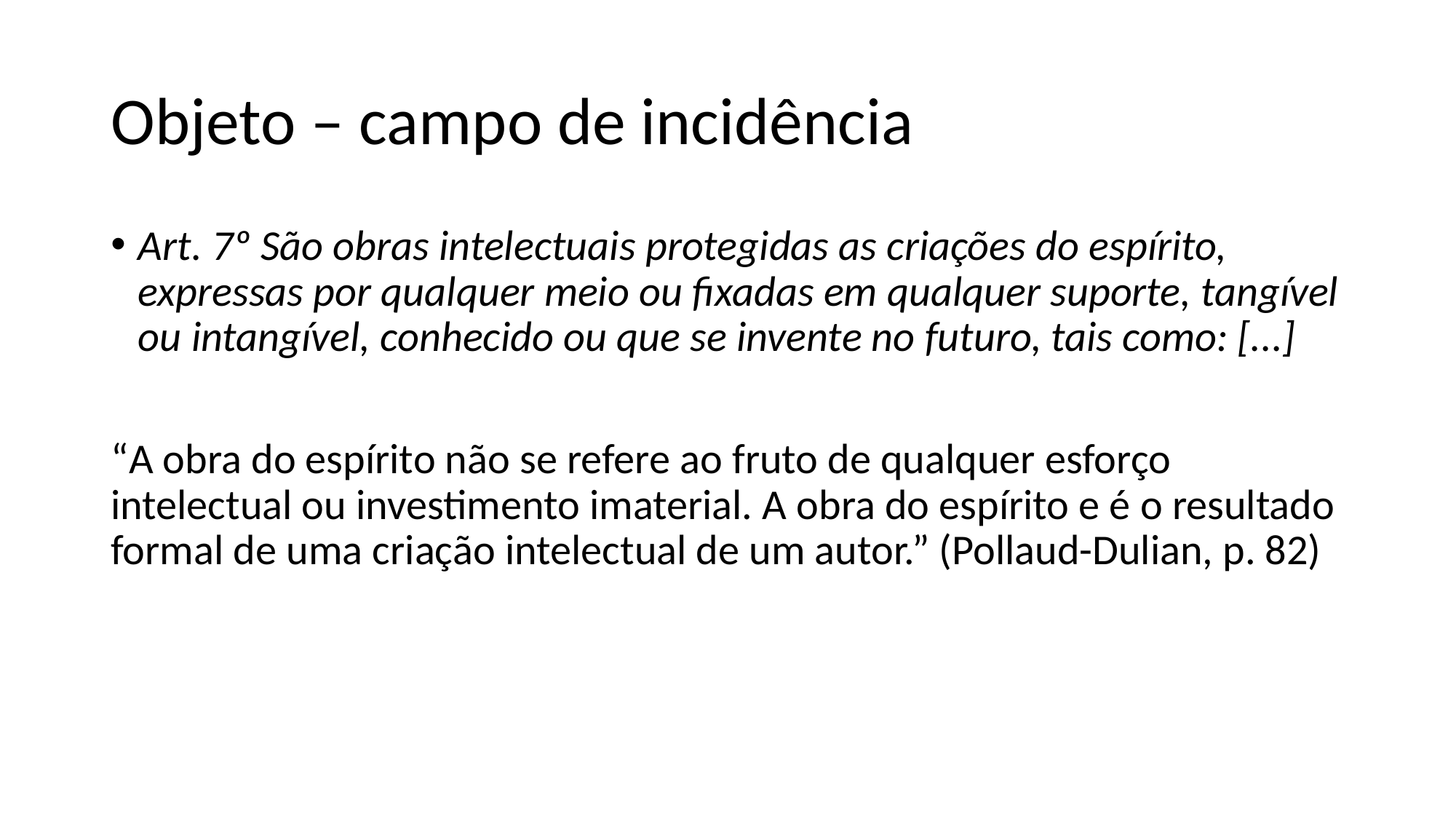

# Objeto – campo de incidência
Art. 7º São obras intelectuais protegidas as criações do espírito, expressas por qualquer meio ou fixadas em qualquer suporte, tangível ou intangível, conhecido ou que se invente no futuro, tais como: [...]

“A obra do espírito não se refere ao fruto de qualquer esforço intelectual ou investimento imaterial. A obra do espírito e é o resultado formal de uma criação intelectual de um autor.” (Pollaud-Dulian, p. 82)